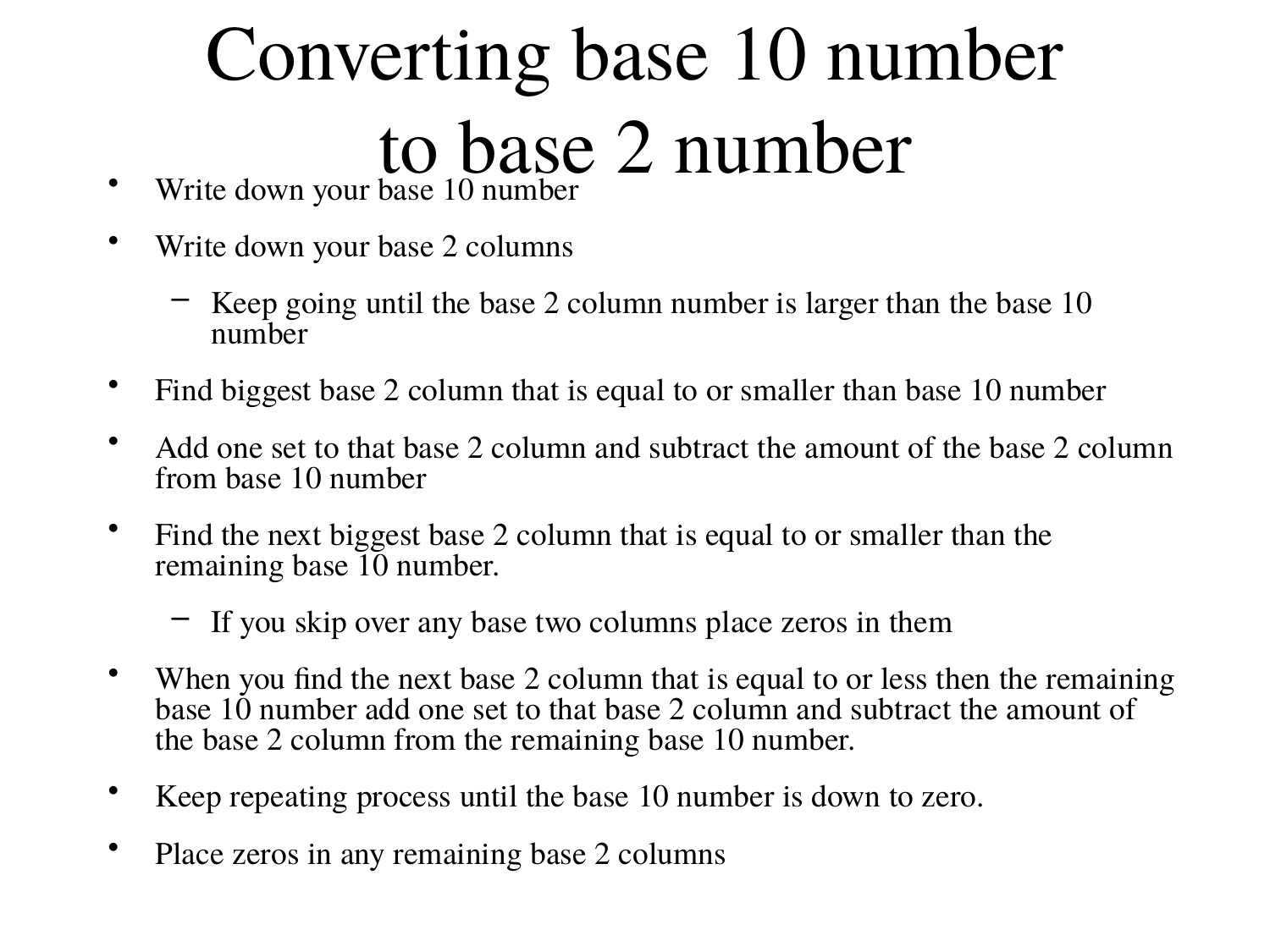

# Converting base 10 number to base 2 number
Write down your base 10 number
Write down your base 2 columns
Keep going until the base 2 column number is larger than the base 10 number
Find biggest base 2 column that is equal to or smaller than base 10 number
Add one set to that base 2 column and subtract the amount of the base 2 column from base 10 number
Find the next biggest base 2 column that is equal to or smaller than the remaining base 10 number.
If you skip over any base two columns place zeros in them
When you find the next base 2 column that is equal to or less then the remaining base 10 number add one set to that base 2 column and subtract the amount of the base 2 column from the remaining base 10 number.
Keep repeating process until the base 10 number is down to zero.
Place zeros in any remaining base 2 columns